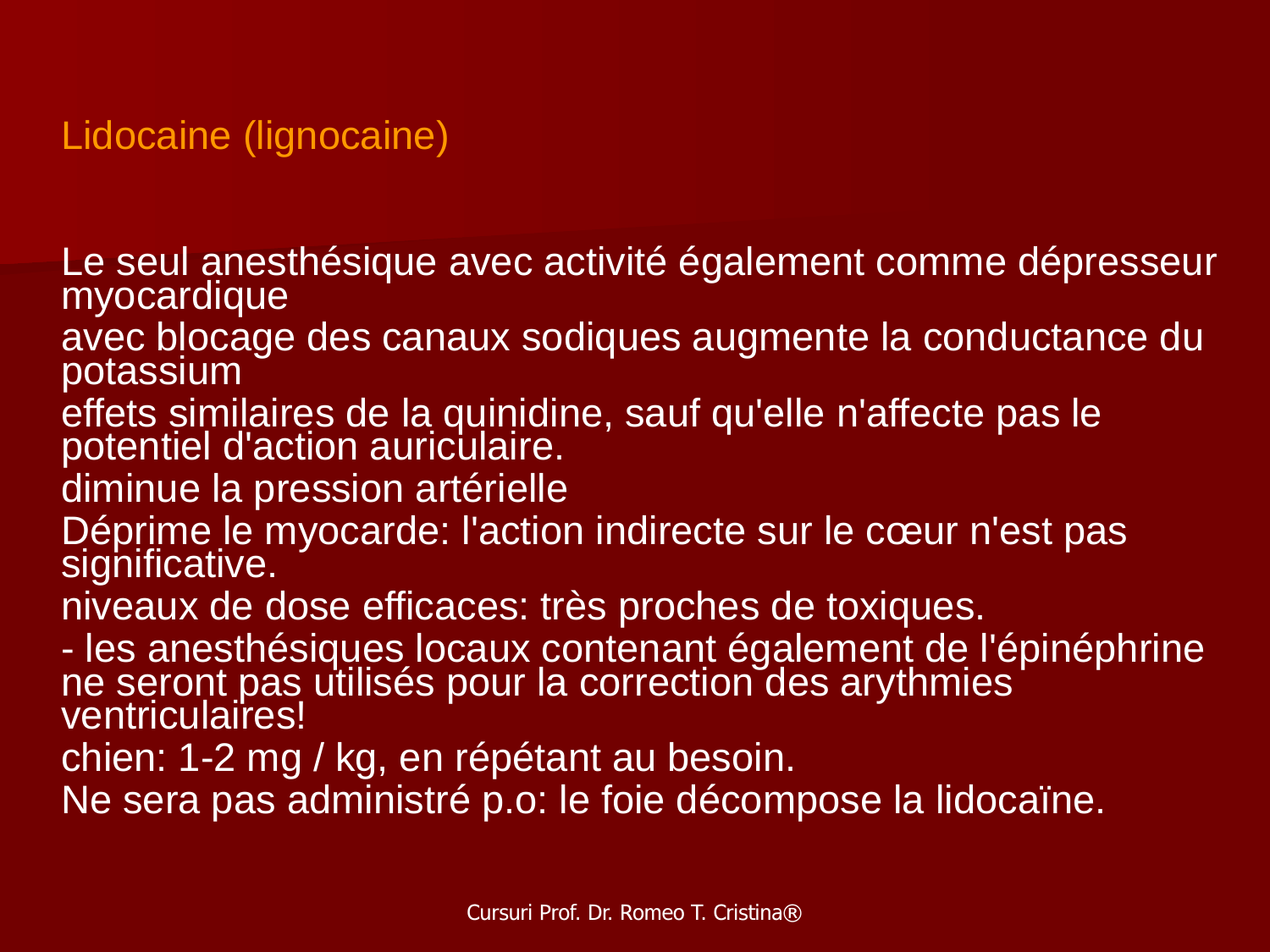

Lidocaine (lignocaine)

Le seul anesthésique avec activité également comme dépresseur myocardique
avec blocage des canaux sodiques augmente la conductance du potassium
effets similaires de la quinidine, sauf qu'elle n'affecte pas le potentiel d'action auriculaire.
diminue la pression artérielle
Déprime le myocarde: l'action indirecte sur le cœur n'est pas significative.
niveaux de dose efficaces: très proches de toxiques.
- les anesthésiques locaux contenant également de l'épinéphrine ne seront pas utilisés pour la correction des arythmies ventriculaires!
chien: 1-2 mg / kg, en répétant au besoin.
Ne sera pas administré p.o: le foie décompose la lidocaïne.
Cursuri Prof. Dr. Romeo T. Cristina®